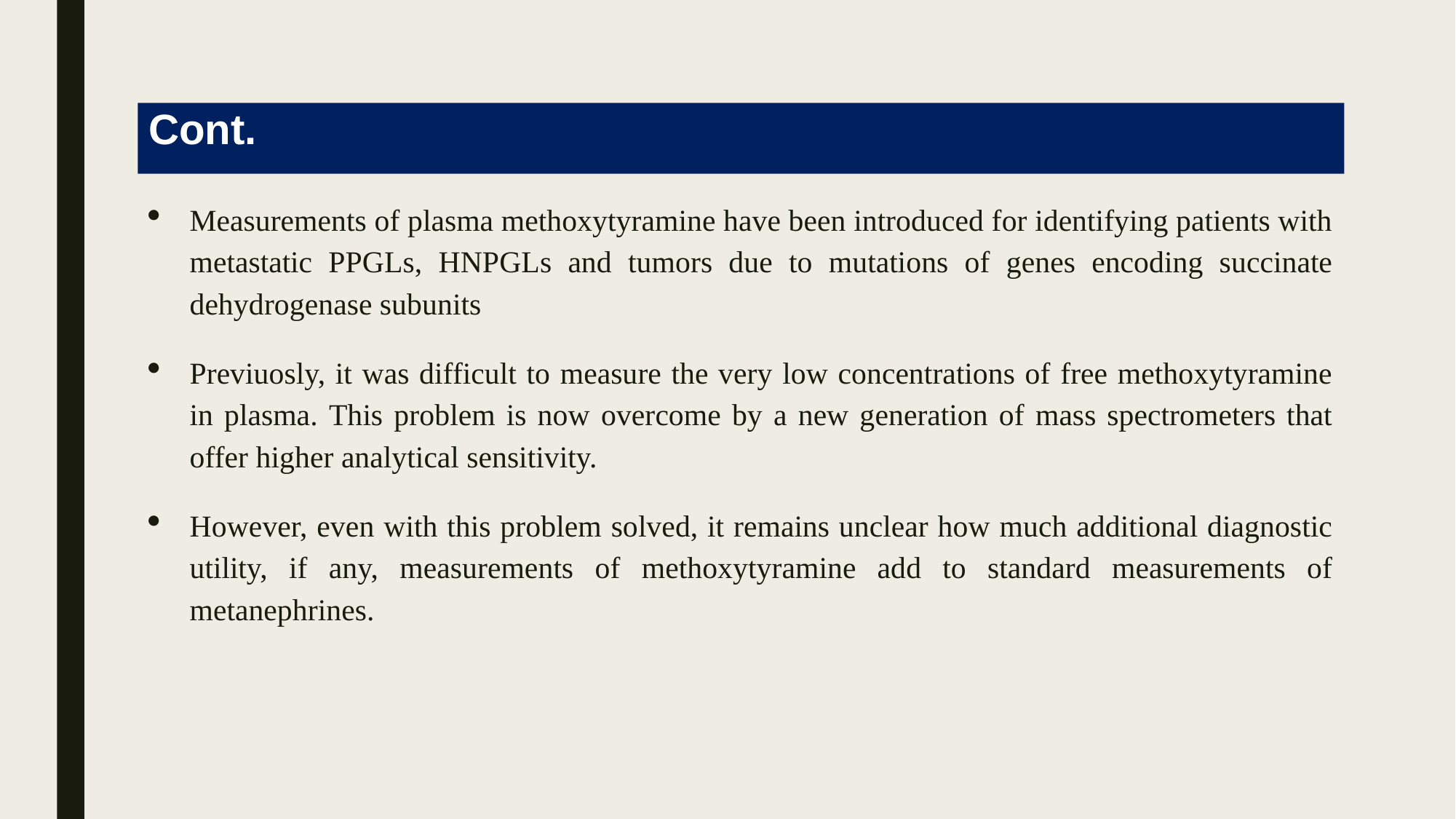

# Cont.
Measurements of plasma methoxytyramine have been introduced for identifying patients with metastatic PPGLs, HNPGLs and tumors due to mutations of genes encoding succinate dehydrogenase subunits
Previuosly, it was difficult to measure the very low concentrations of free methoxytyramine in plasma. This problem is now overcome by a new generation of mass spectrometers that offer higher analytical sensitivity.
However, even with this problem solved, it remains unclear how much additional diagnostic utility, if any, measurements of methoxytyramine add to standard measurements of metanephrines.